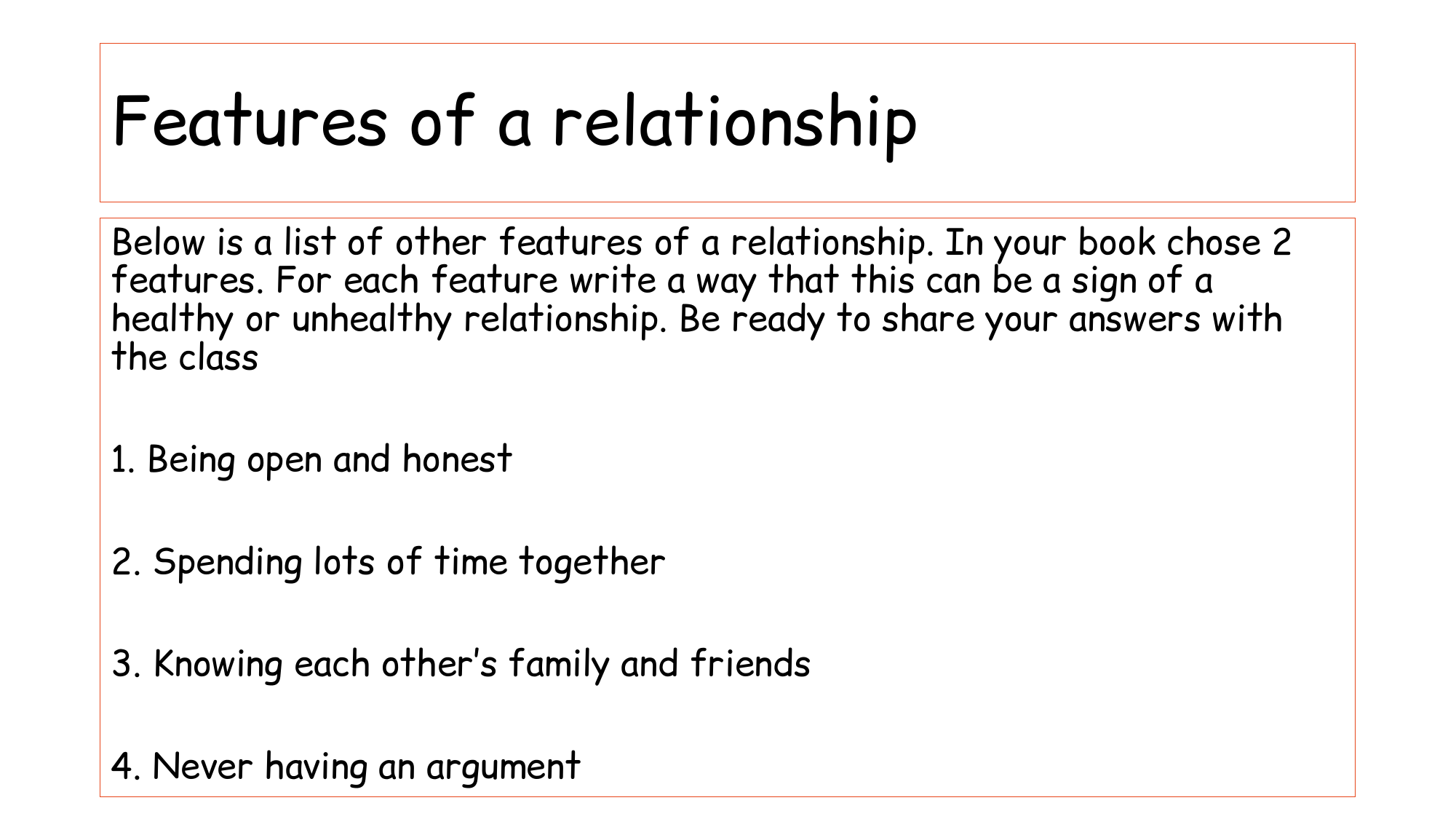

# Features of a relationship
Below is a list of other features of a relationship. In your book chose 2 features. For each feature write a way that this can be a sign of a healthy or unhealthy relationship. Be ready to share your answers with the class

1. Being open and honest

2. Spending lots of time together

3. Knowing each other’s family and friends

4. Never having an argument